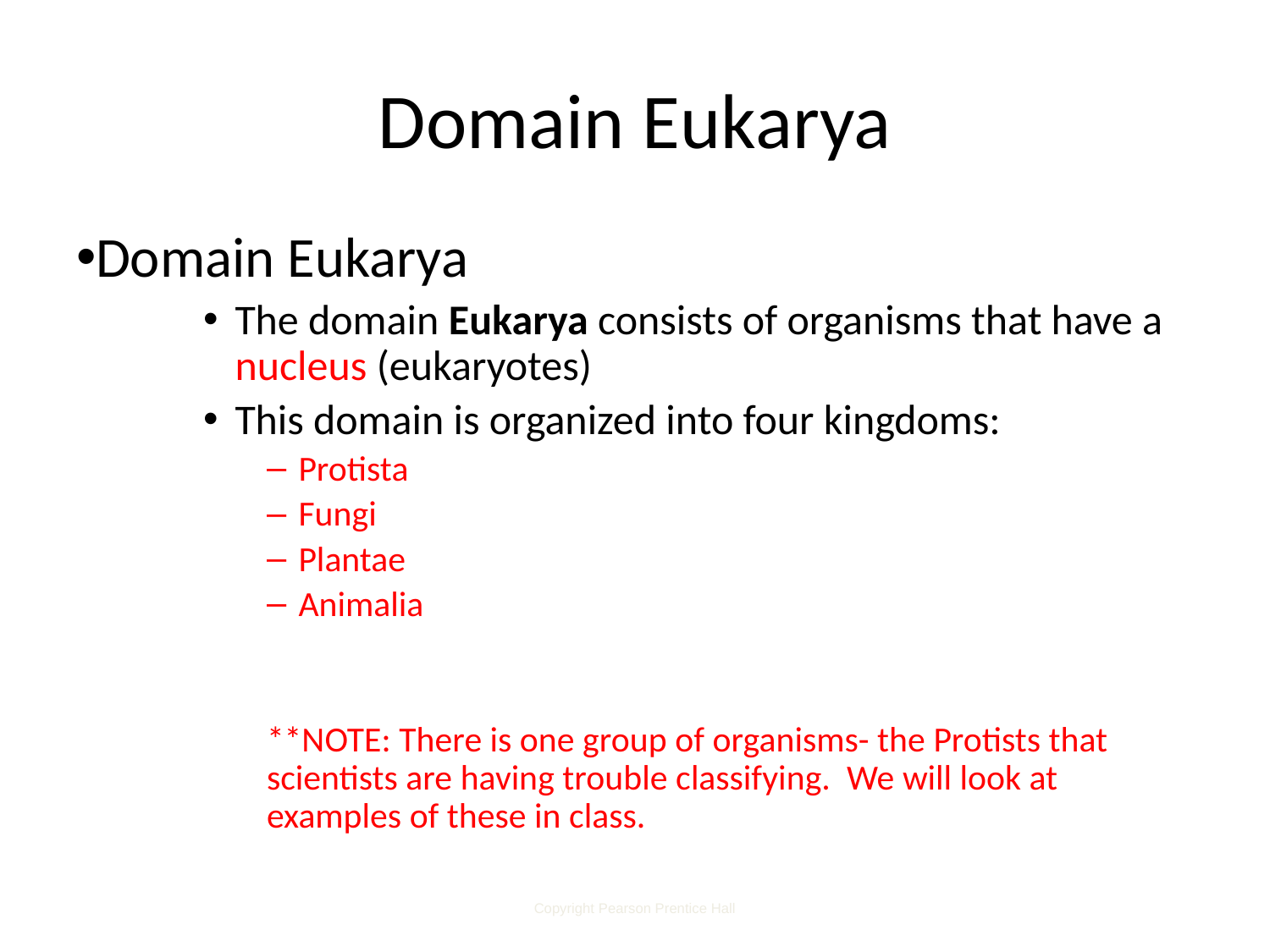

# Domain Eukarya
Domain Eukarya
The domain Eukarya consists of organisms that have a nucleus (eukaryotes)
This domain is organized into four kingdoms:
Protista
Fungi
Plantae
Animalia

**NOTE: There is one group of organisms- the Protists that scientists are having trouble classifying.  We will look at examples of these in class.
Copyright Pearson Prentice Hall